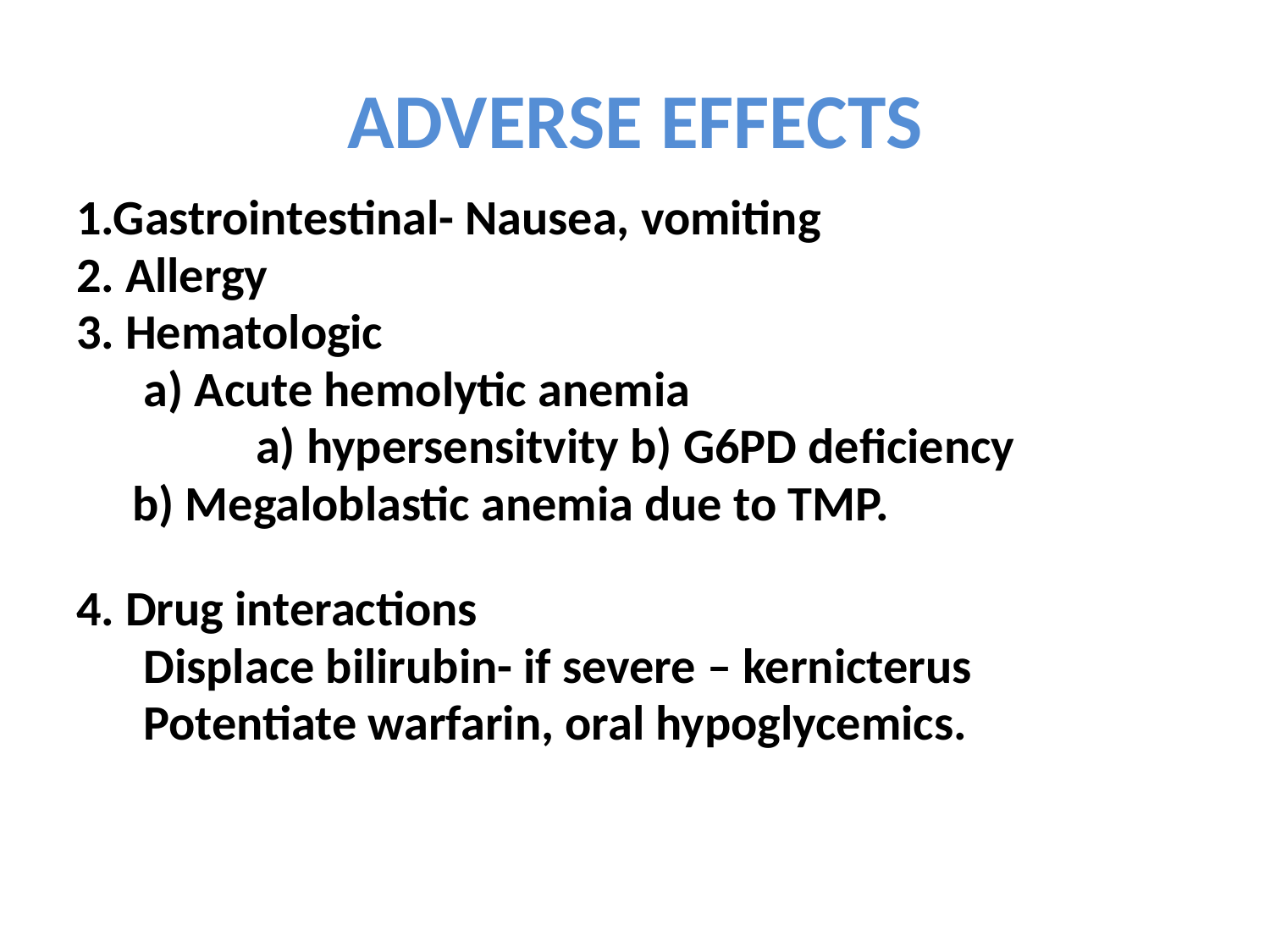

# ADVERSE EFFECTS
1.Gastrointestinal- Nausea, vomiting
2. Allergy
3. Hematologic
      a) Acute hemolytic anemia
                a) hypersensitvity b) G6PD deficiency
     b) Megaloblastic anemia due to TMP.
4. Drug interactions
      Displace bilirubin- if severe – kernicterus
      Potentiate warfarin, oral hypoglycemics.